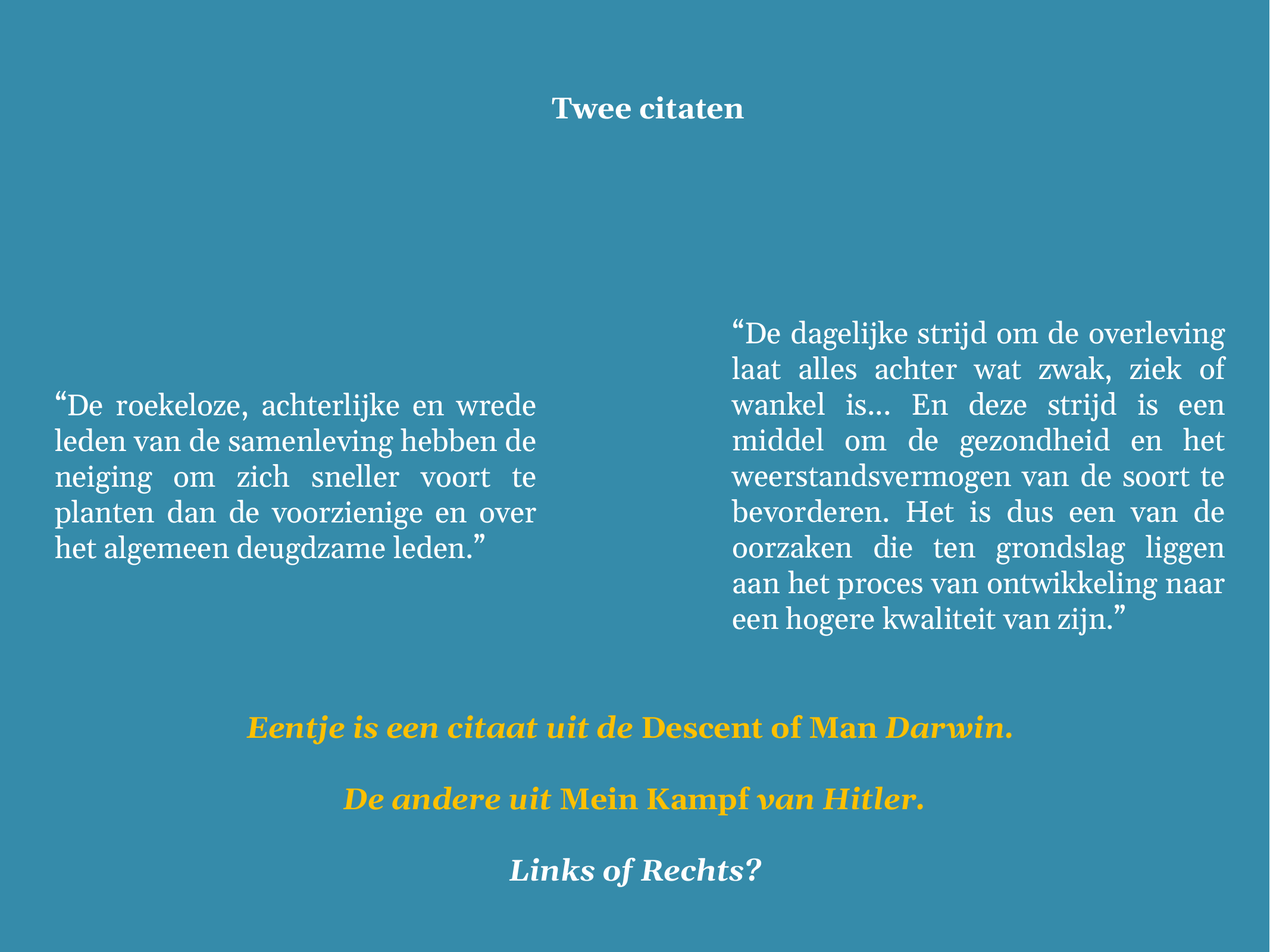

Twee citaten
“De dagelijke strijd om de overleving laat alles achter wat zwak, ziek of wankel is... En deze strijd is een middel om de gezondheid en het weerstandsvermogen van de soort te bevorderen. Het is dus een van de oorzaken die ten grondslag liggen aan het proces van ontwikkeling naar een hogere kwaliteit van zijn.”
“De roekeloze, achterlijke en wrede leden van de samenleving hebben de neiging om zich sneller voort te planten dan de voorzienige en over het algemeen deugdzame leden.”
Eentje is een citaat uit de Descent of Man Darwin.

De andere uit Mein Kampf van Hitler.

Links of Rechts?